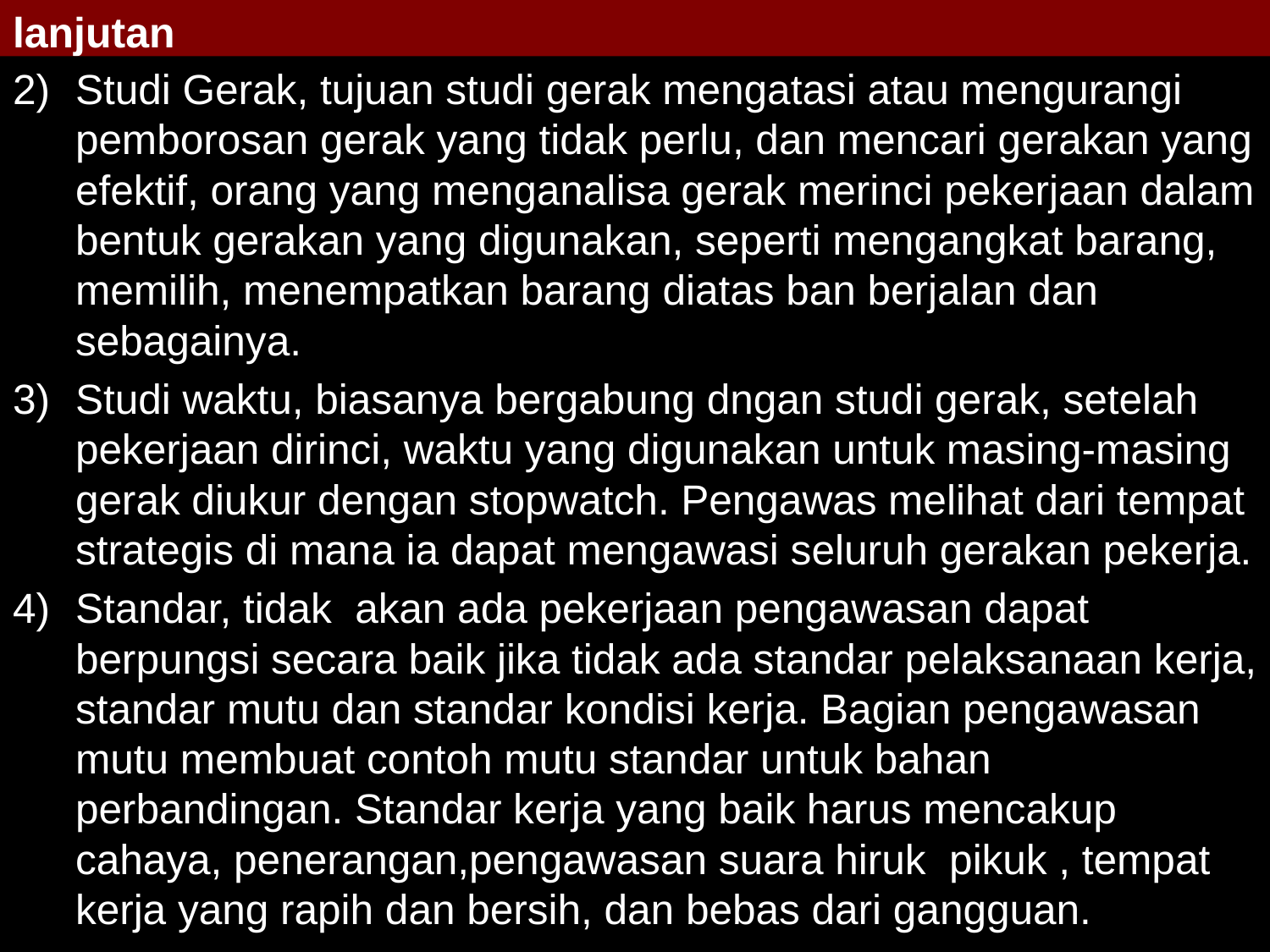

# lanjutan
Studi Gerak, tujuan studi gerak mengatasi atau mengurangi pemborosan gerak yang tidak perlu, dan mencari gerakan yang efektif, orang yang menganalisa gerak merinci pekerjaan dalam bentuk gerakan yang digunakan, seperti mengangkat barang, memilih, menempatkan barang diatas ban berjalan dan sebagainya.
Studi waktu, biasanya bergabung dngan studi gerak, setelah pekerjaan dirinci, waktu yang digunakan untuk masing-masing gerak diukur dengan stopwatch. Pengawas melihat dari tempat strategis di mana ia dapat mengawasi seluruh gerakan pekerja.
Standar, tidak  akan ada pekerjaan pengawasan dapat berpungsi secara baik jika tidak ada standar pelaksanaan kerja, standar mutu dan standar kondisi kerja. Bagian pengawasan mutu membuat contoh mutu standar untuk bahan perbandingan. Standar kerja yang baik harus mencakup cahaya, penerangan,pengawasan suara hiruk  pikuk , tempat kerja yang rapih dan bersih, dan bebas dari gangguan.